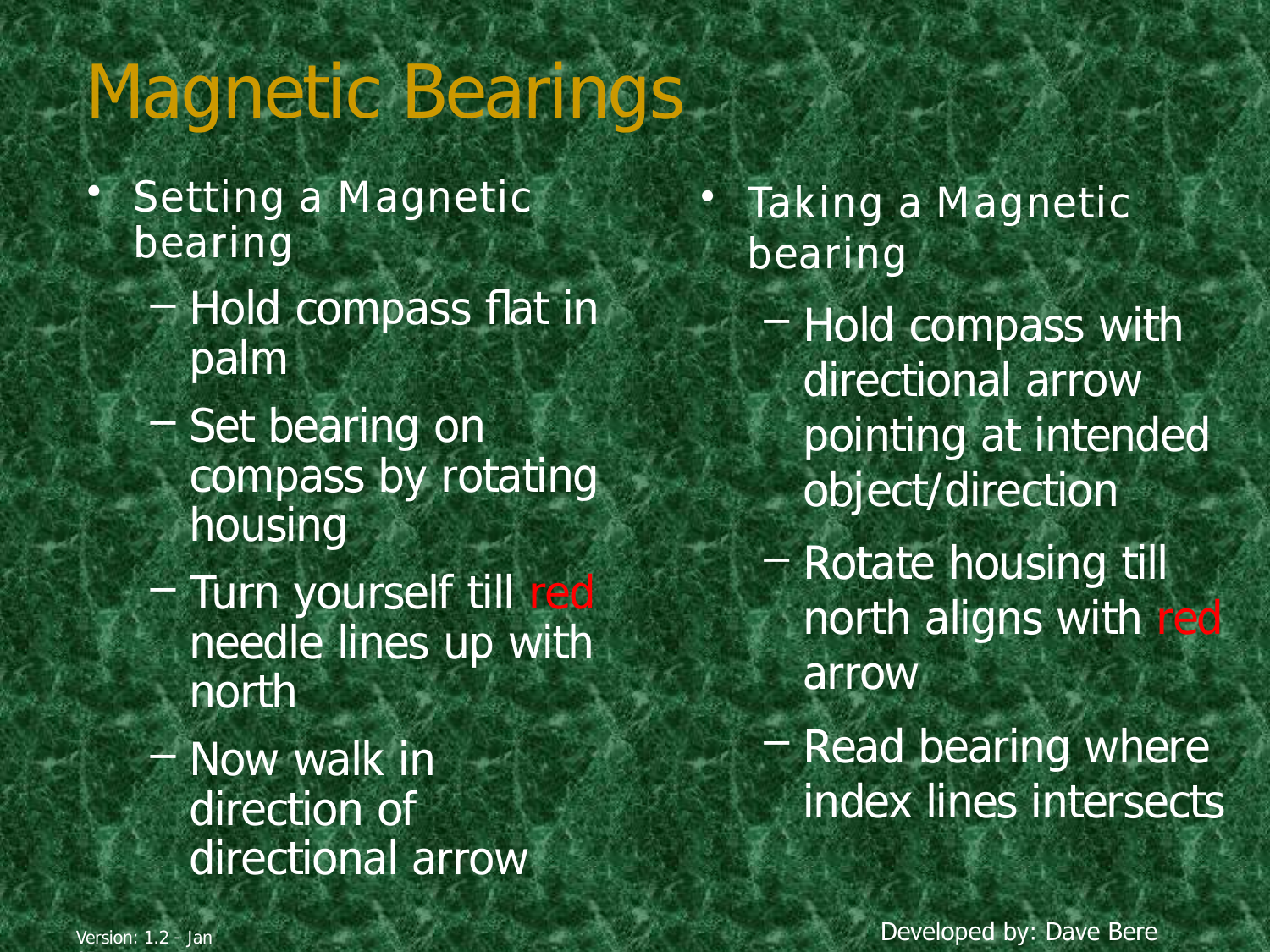

# Magnetic Bearings
Setting a Magnetic bearing
Hold compass flat in palm
Set bearing on compass by rotating housing
Turn yourself till red needle lines up with north
Now walk in direction of directional arrow
Taking a Magnetic bearing
Hold compass with directional arrow pointing at intended object/direction
Rotate housing till north aligns with red arrow
Read bearing where index lines intersects
Developed by: Dave Bere
Version: 1.2 - Jan 05